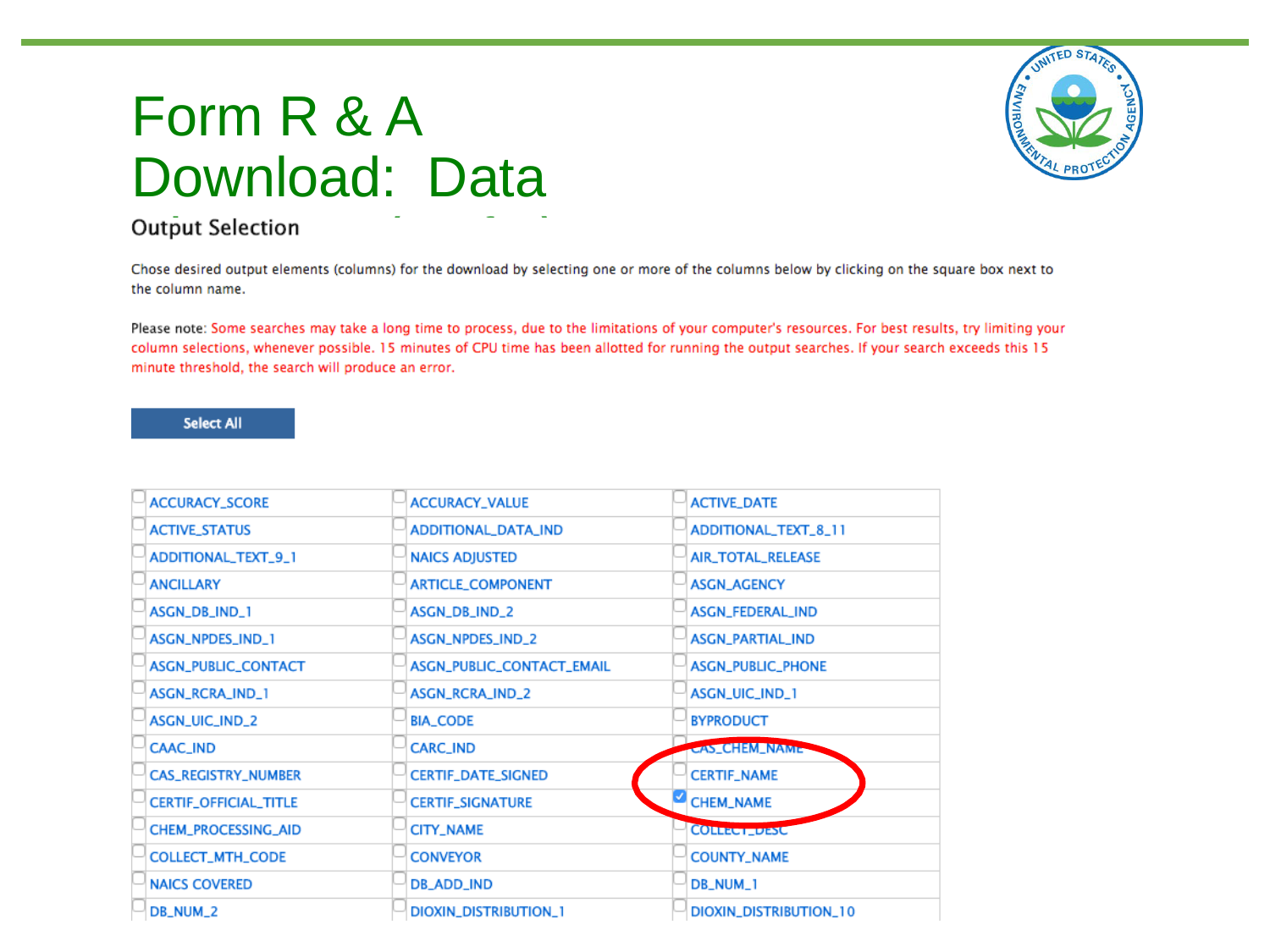

# Form R & A Download:  Data Elements (1 of 5)